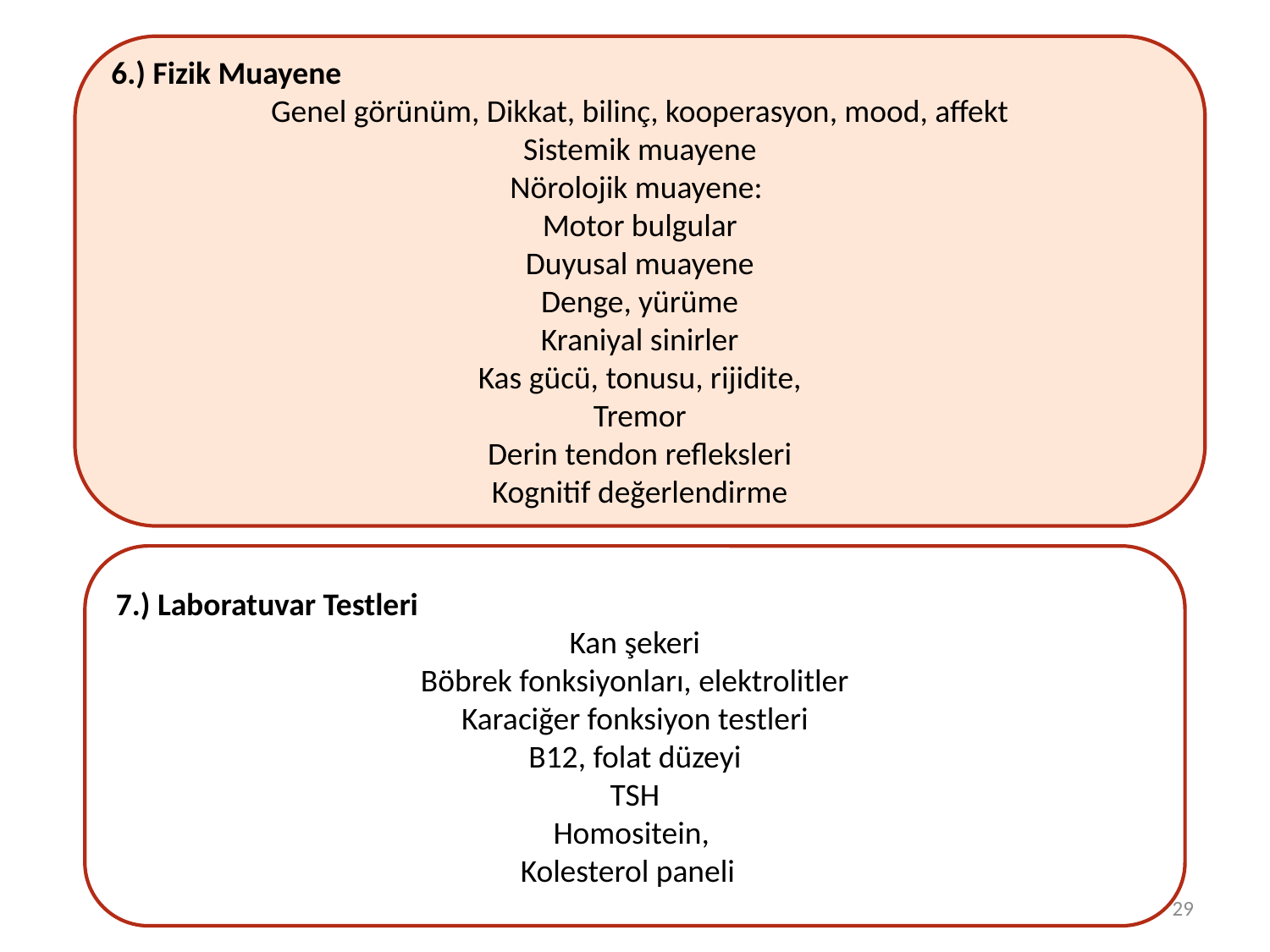

6.) Fizik Muayene
Genel görünüm, Dikkat, bilinç, kooperasyon, mood, affekt
Sistemik muayene
Nörolojik muayene:
Motor bulgular
Duyusal muayene
Denge, yürüme
Kraniyal sinirler
Kas gücü, tonusu, rijidite,
Tremor
Derin tendon refleksleri
Kognitif değerlendirme
7.) Laboratuvar Testleri
Kan şekeri
Böbrek fonksiyonları, elektrolitler
Karaciğer fonksiyon testleri
B12, folat düzeyi
TSH
Homositein,
Kolesterol paneli
29